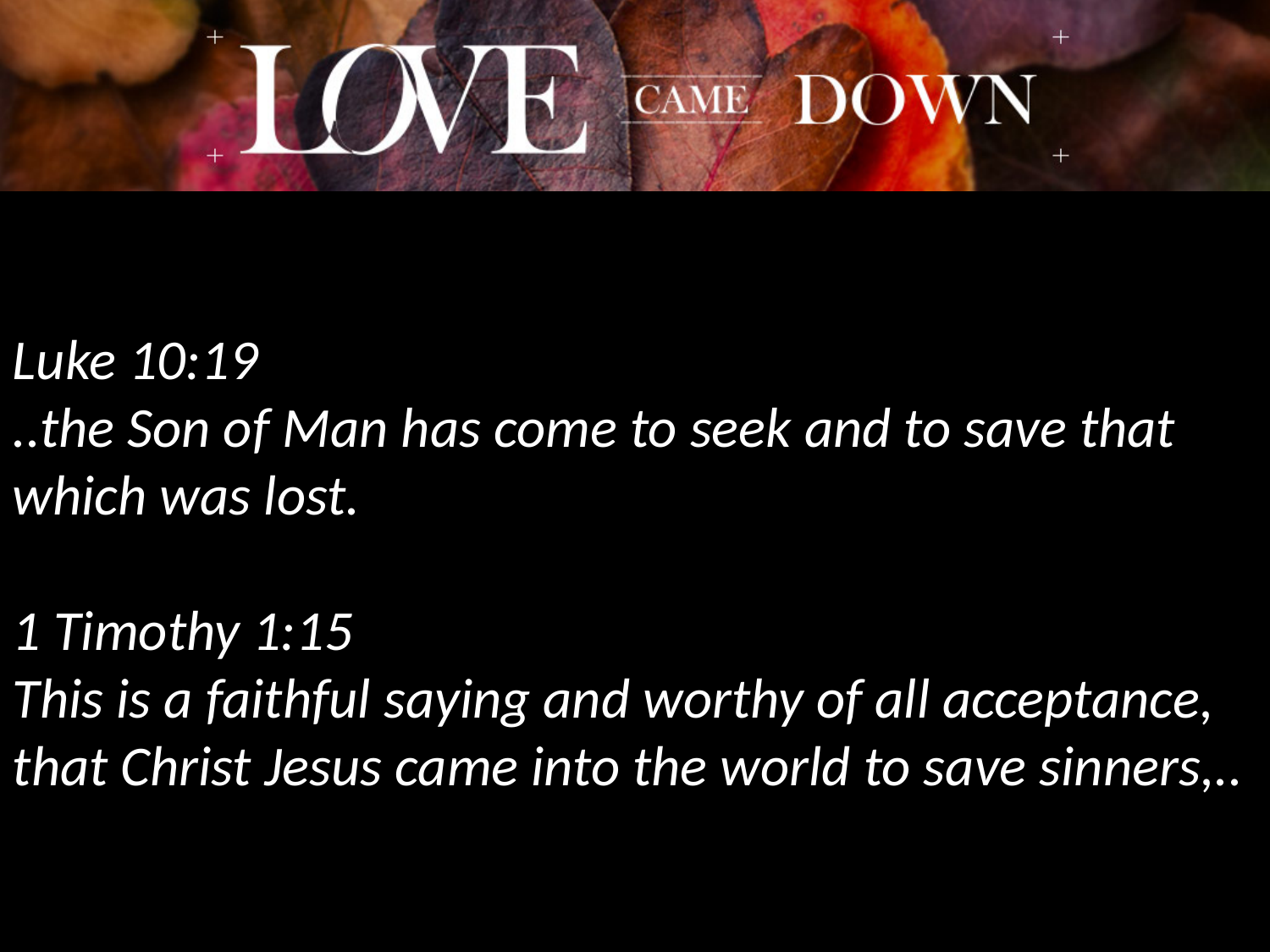

Luke 10:19
..the Son of Man has come to seek and to save that which was lost.

1 Timothy 1:15
This is a faithful saying and worthy of all acceptance, that Christ Jesus came into the world to save sinners,..